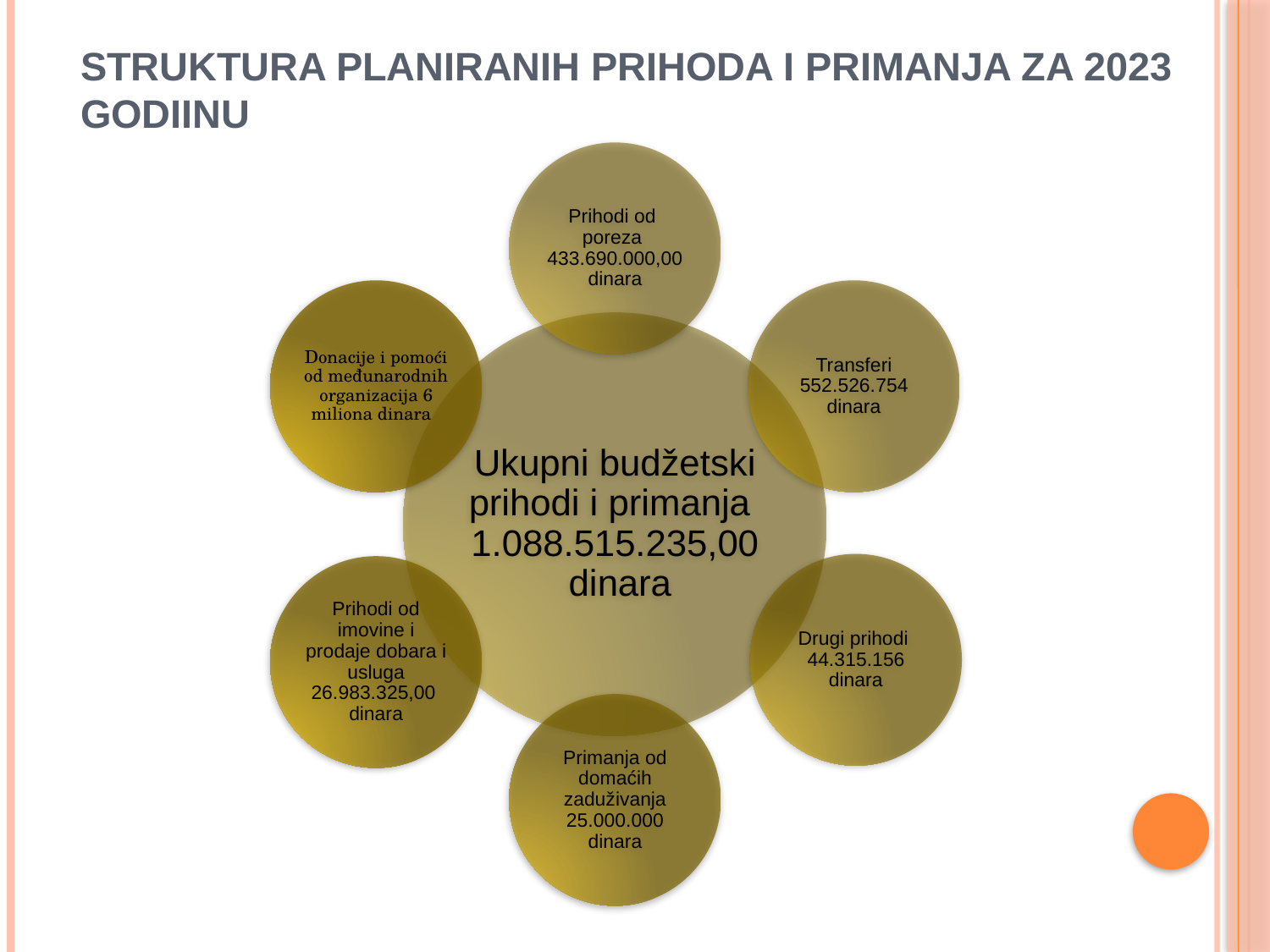

# Struktura planiranih prihoda i primanja za 2023 godiinu
Ukupni budžetski prihodi i primanja  1.088.515.235,00  dinara
Prihodi od  poreza  433.690.000,00 dinara
Transferi 552.526.754 dinara
Drugi prihodi  44.315.156 dinara
Primanja od domaćih zaduživanja 25.000.000 dinara
Prihodi od imovine i prodaje dobara i usluga 26.983.325,00  dinara
Donacije i pomoći od međunarodnih organizacija 6 miliona dinara